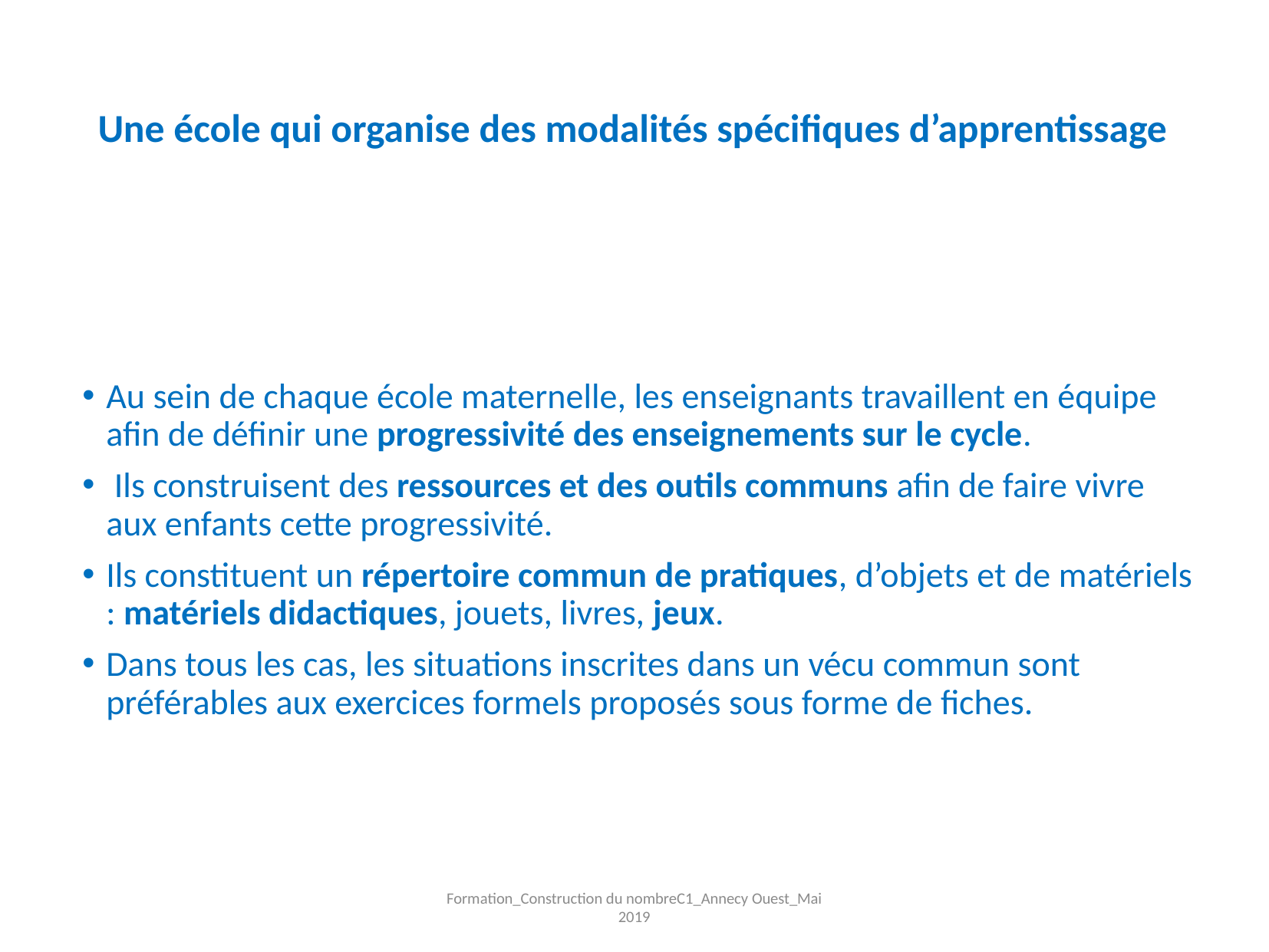

# Une école qui organise des modalités spécifiques d’apprentissage
Au sein de chaque école maternelle, les enseignants travaillent en équipe afin de définir une progressivité des enseignements sur le cycle.
 Ils construisent des ressources et des outils communs afin de faire vivre aux enfants cette progressivité.
Ils constituent un répertoire commun de pratiques, d’objets et de matériels : matériels didactiques, jouets, livres, jeux.
Dans tous les cas, les situations inscrites dans un vécu commun sont préférables aux exercices formels proposés sous forme de fiches.

Formation_Construction du nombreC1_Annecy Ouest_Mai 2019